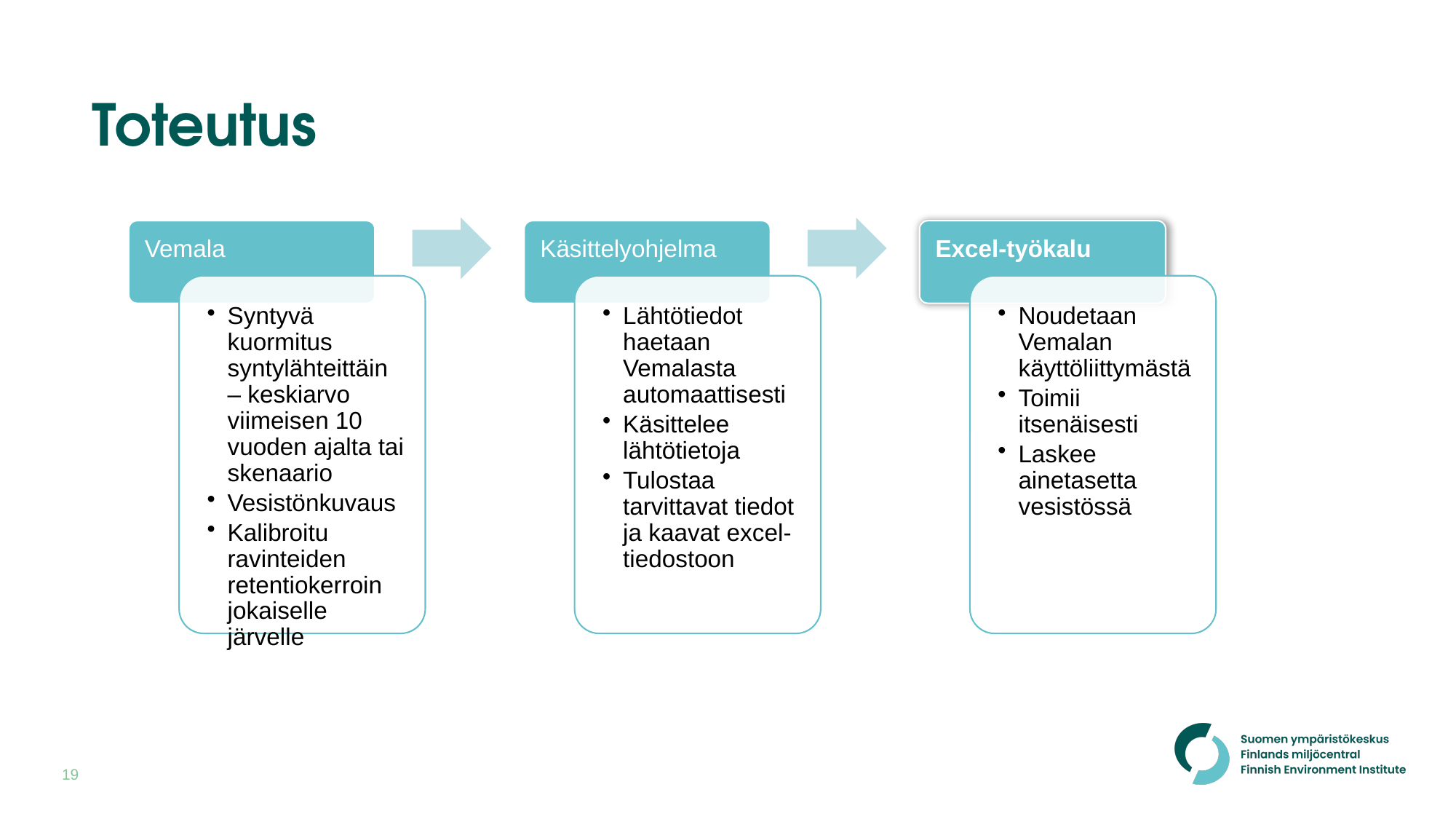

# Toteutus
Vemala
Syntyvä kuormitus syntylähteittäin – keskiarvo viimeisen 10 vuoden ajalta tai skenaario
Vesistönkuvaus
Kalibroitu ravinteiden retentiokerroin jokaiselle järvelle

Käsittelyohjelma
Lähtötiedot haetaan Vemalasta automaattisesti
Käsittelee lähtötietoja
Tulostaa tarvittavat tiedot ja kaavat excel-tiedostoon

Excel-työkalu
Noudetaan Vemalan käyttöliittymästä
Toimii itsenäisesti
Laskee ainetasetta vesistössä